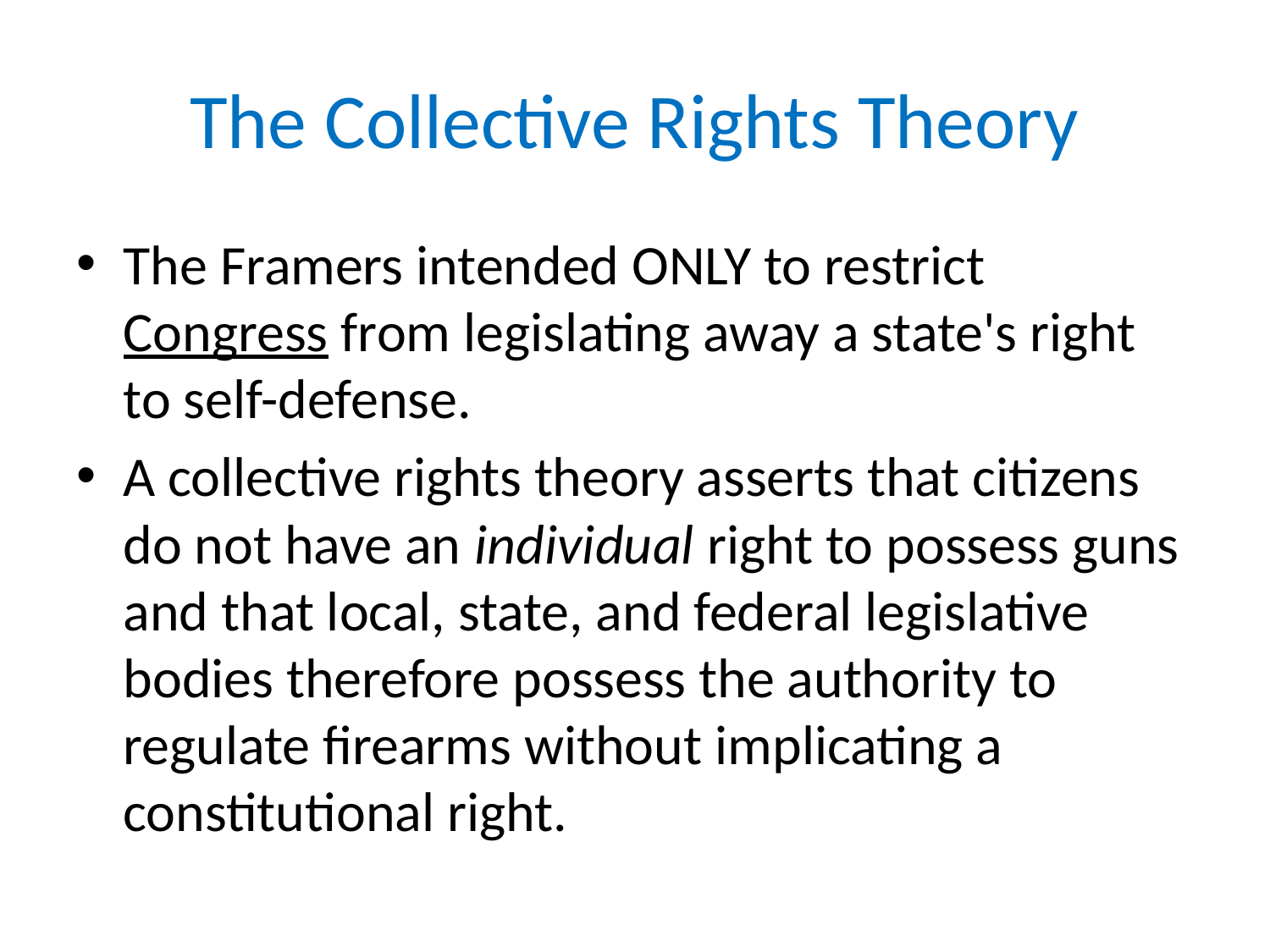

# The Collective Rights Theory
The Framers intended ONLY to restrict Congress from legislating away a state's right to self-defense.
A collective rights theory asserts that citizens do not have an individual right to possess guns and that local, state, and federal legislative bodies therefore possess the authority to regulate firearms without implicating a constitutional right.